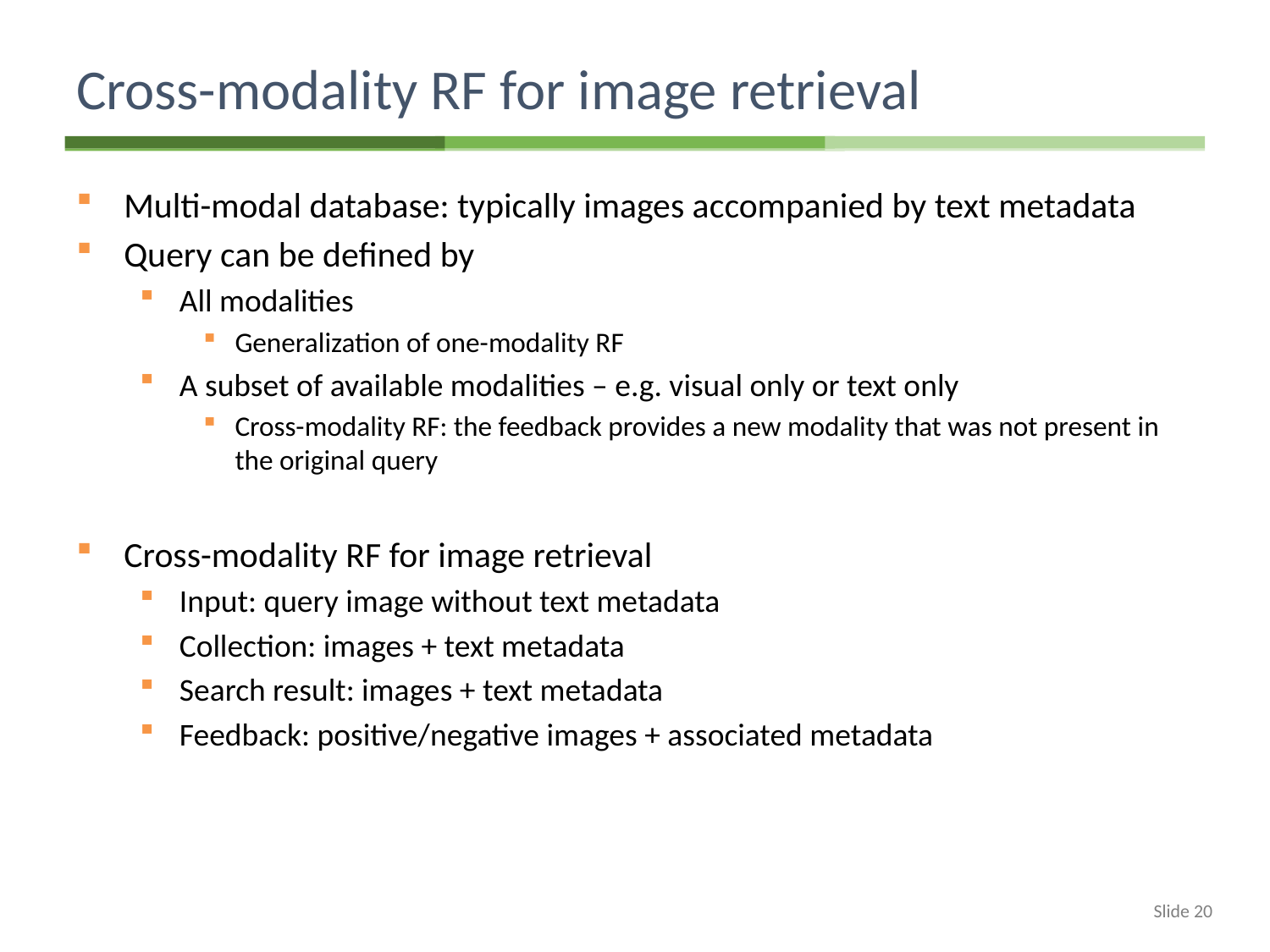

# Cross-modality RF for image retrieval
Multi-modal database: typically images accompanied by text metadata
Query can be defined by
All modalities
Generalization of one-modality RF
A subset of available modalities – e.g. visual only or text only
Cross-modality RF: the feedback provides a new modality that was not present in the original query

Cross-modality RF for image retrieval
Input: query image without text metadata
Collection: images + text metadata
Search result: images + text metadata
Feedback: positive/negative images + associated metadata